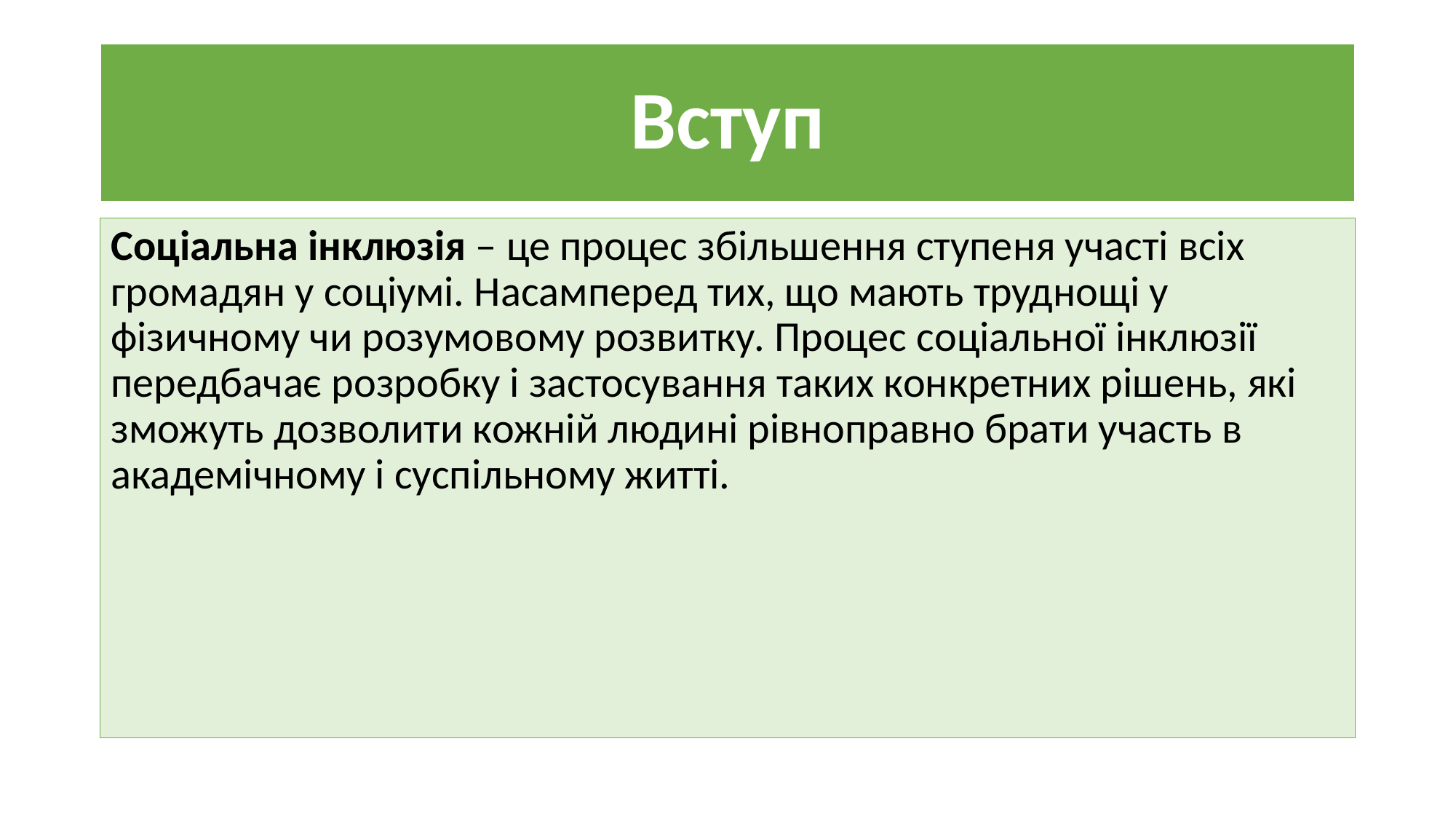

# Вступ
Соціальна інклюзія – це процес збільшення ступеня участі всіх громадян у соціумі. Насамперед тих, що мають труднощі у фізичному чи розумовому розвитку. Процес соціальної інклюзії передбачає розробку і застосування таких конкретних рішень, які зможуть дозволити кожній людині рівноправно брати участь в академічному і суспільному житті.